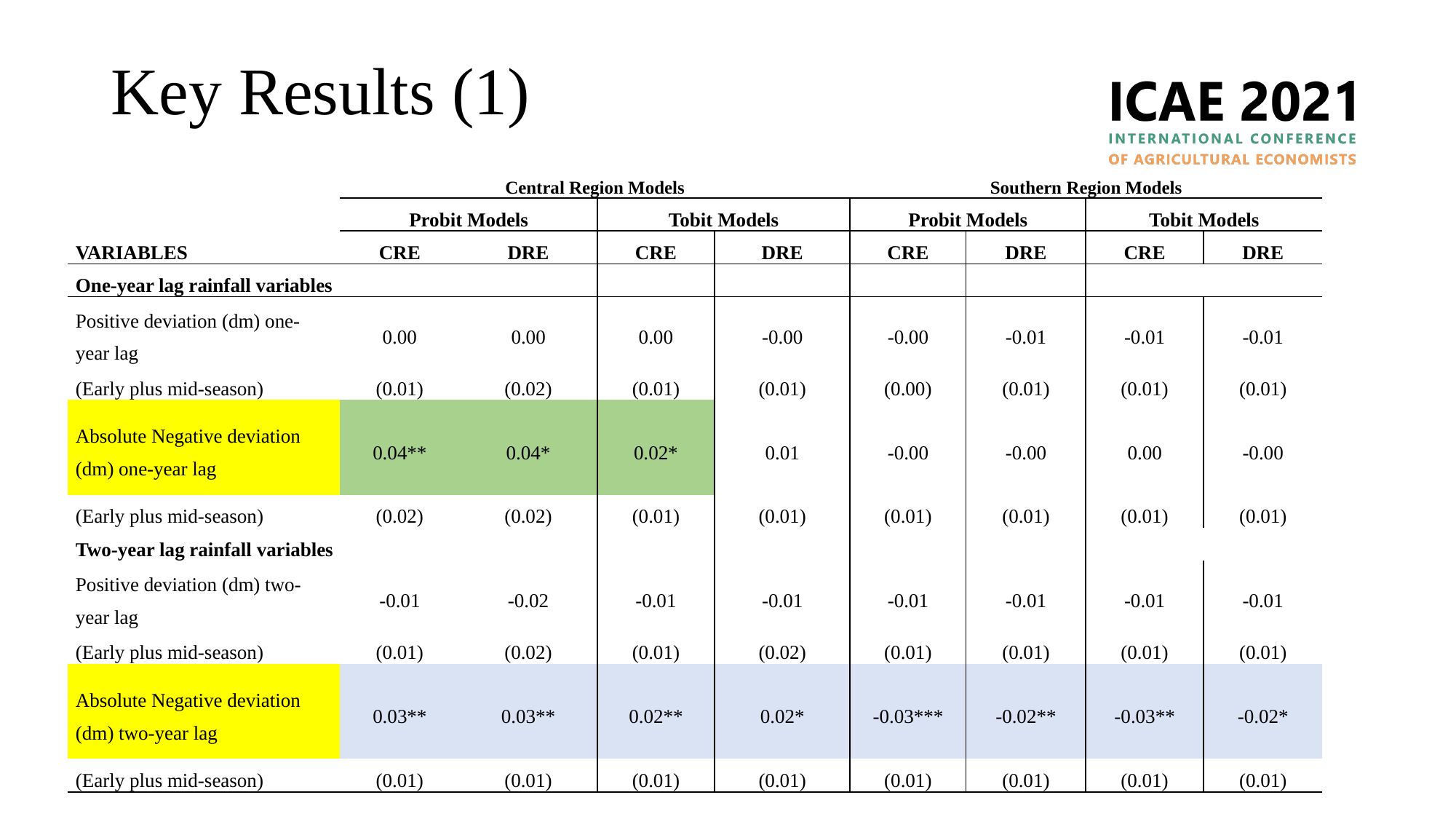

# Key Results (1)
|  | Central Region Models |  |  |  | Southern Region Models |  |  |  |
| --- | --- | --- | --- | --- | --- | --- | --- | --- |
|  | Probit Models |  | Tobit Models |  | Probit Models |  | Tobit Models |  |
| VARIABLES | CRE | DRE | CRE | DRE | CRE | DRE | CRE | DRE |
| One-year lag rainfall variables |  |  |  |  |  |  |  |  |
| Positive deviation (dm) one-year lag | 0.00 | 0.00 | 0.00 | -0.00 | -0.00 | -0.01 | -0.01 | -0.01 |
| (Early plus mid-season) | (0.01) | (0.02) | (0.01) | (0.01) | (0.00) | (0.01) | (0.01) | (0.01) |
| Absolute Negative deviation (dm) one-year lag | 0.04\*\* | 0.04\* | 0.02\* | 0.01 | -0.00 | -0.00 | 0.00 | -0.00 |
| (Early plus mid-season) | (0.02) | (0.02) | (0.01) | (0.01) | (0.01) | (0.01) | (0.01) | (0.01) |
| Two-year lag rainfall variables |  |  |  |  |  |  |  |  |
| Positive deviation (dm) two-year lag | -0.01 | -0.02 | -0.01 | -0.01 | -0.01 | -0.01 | -0.01 | -0.01 |
| (Early plus mid-season) | (0.01) | (0.02) | (0.01) | (0.02) | (0.01) | (0.01) | (0.01) | (0.01) |
| Absolute Negative deviation (dm) two-year lag | 0.03\*\* | 0.03\*\* | 0.02\*\* | 0.02\* | -0.03\*\*\* | -0.02\*\* | -0.03\*\* | -0.02\* |
| (Early plus mid-season) | (0.01) | (0.01) | (0.01) | (0.01) | (0.01) | (0.01) | (0.01) | (0.01) |